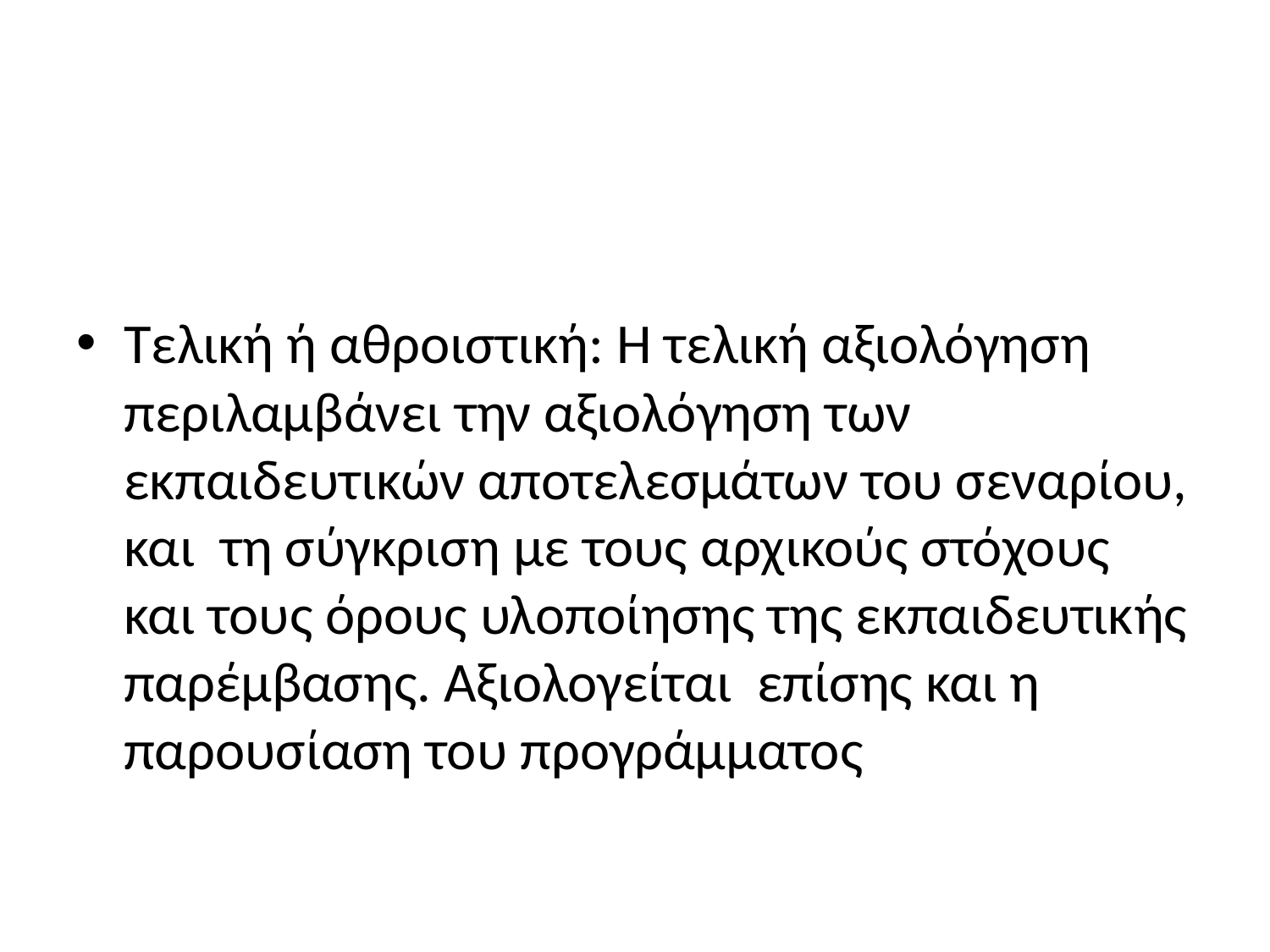

#

Τελική ή αθροιστική: Η τελική αξιολόγηση περιλαμβάνει την αξιολόγηση των εκπαιδευτικών αποτελεσμάτων του σεναρίου, και  τη σύγκριση με τους αρχικούς στόχους και τους όρους υλοποίησης της εκπαιδευτικής παρέμβασης. Αξιολογείται  επίσης και η παρουσίαση του προγράμματος